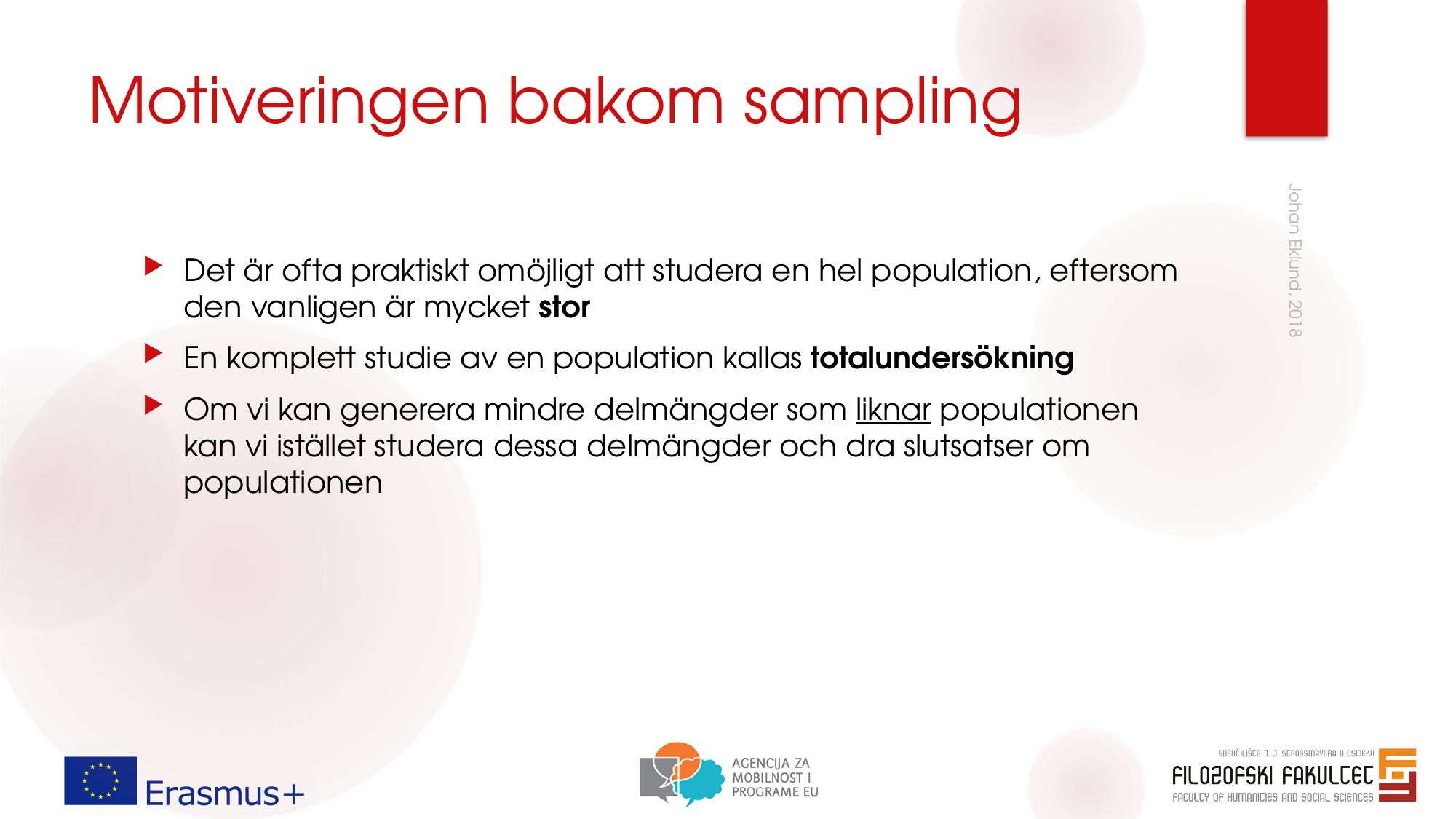

# Motiveringen bakom sampling
Det är ofta praktiskt omöjligt att studera en hel population, eftersom den vanligen är mycket stor
En komplett studie av en population kallas totalundersökning
Om vi kan generera mindre delmängder som liknar populationen kan vi istället studera dessa delmängder och dra slutsatser om populationen
Johan Eklund, 2018